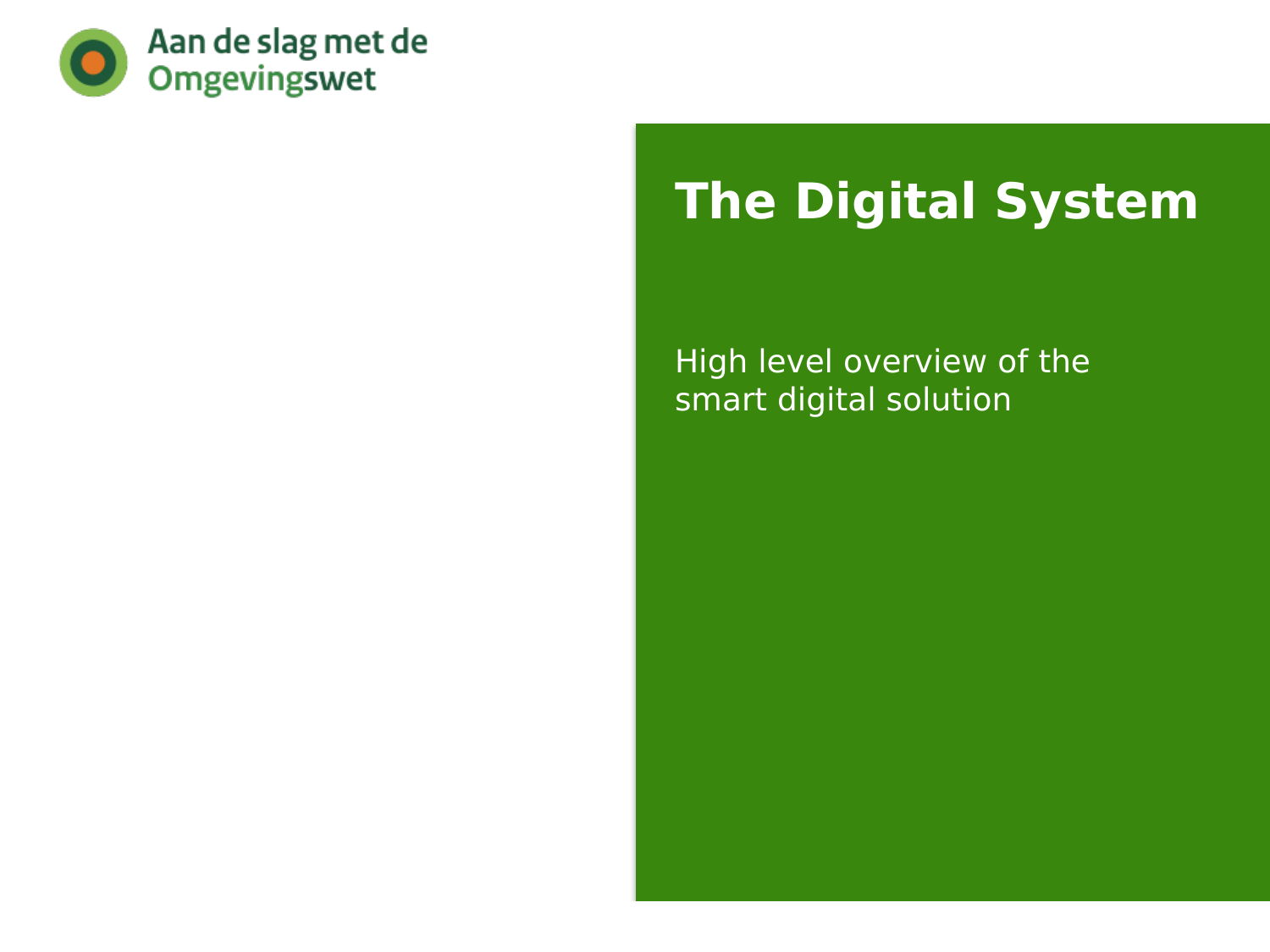

# The Digital System
High level overview of the smart digital solution